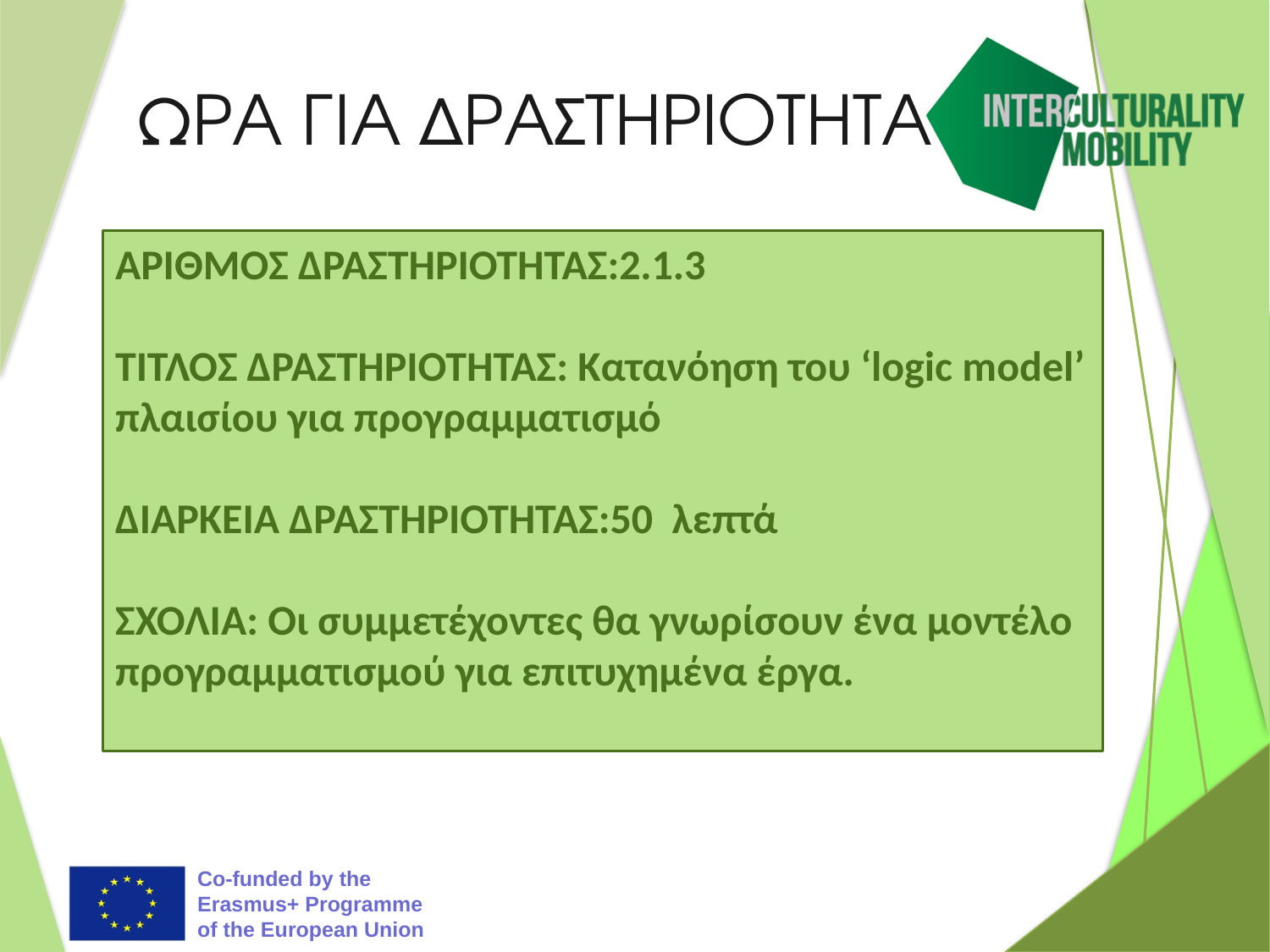

# ΩΡΑ ΓΙΑ ΔΡΑΣΤΗΡΙΟΤΗΤΑ
ΑΡΙΘΜΟΣ ΔΡΑΣΤΗΡΙΟΤΗΤΑΣ:2.1.3

ΤΙΤΛΟΣ ΔΡΑΣΤΗΡΙΟΤΗΤΑΣ: Κατανόηση του ‘logic model’ πλαισίου για προγραμματισμό

ΔΙΑΡΚΕΙΑ ΔΡΑΣΤΗΡΙΟΤΗΤΑΣ:50  λεπτά

ΣΧΟΛΙΑ: Οι συμμετέχοντες θα γνωρίσουν ένα μοντέλο προγραμματισμού για επιτυχημένα έργα.